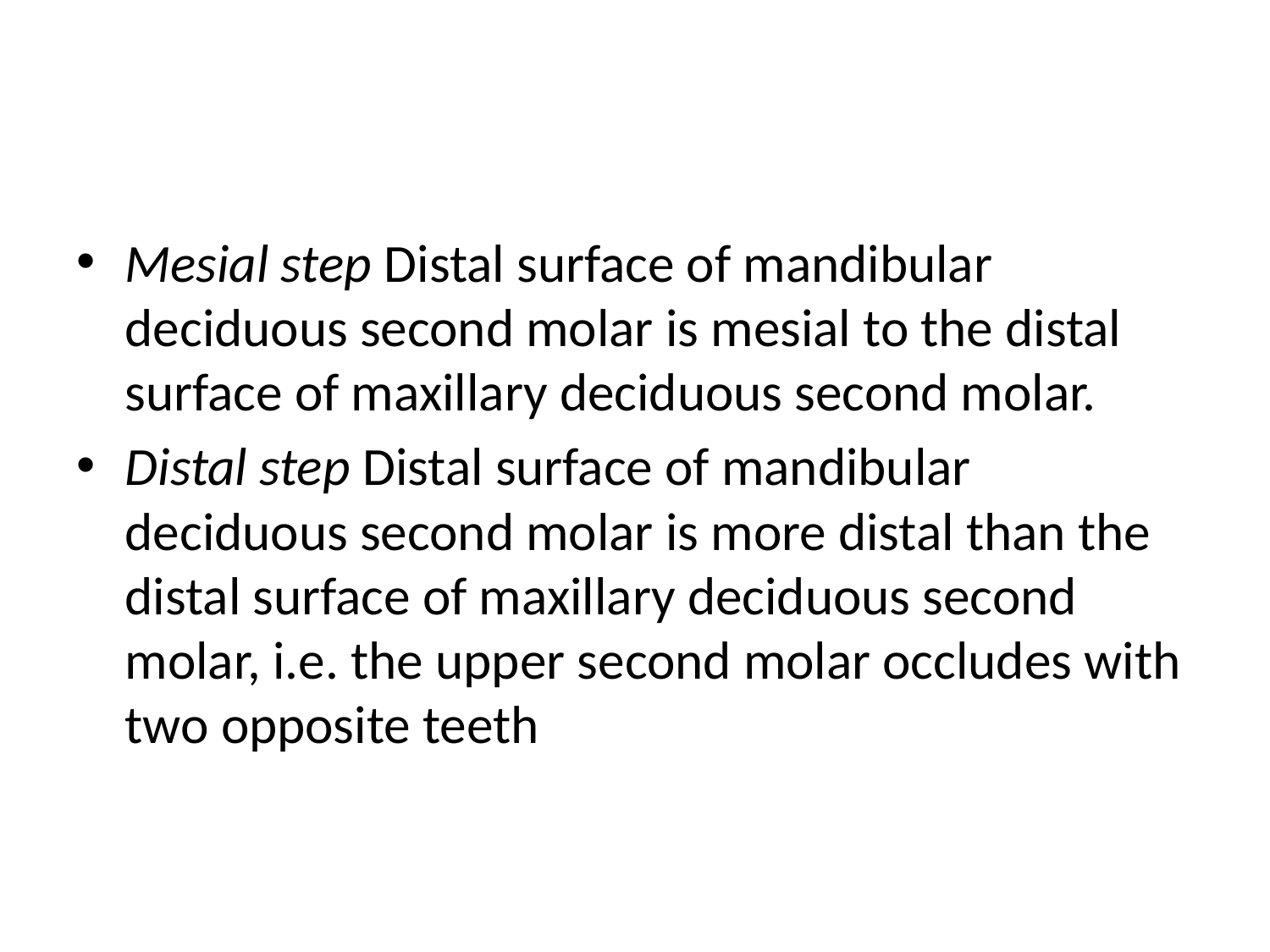

#
Mesial step Distal surface of mandibular
deciduous second molar is mesial to the distal
surface of maxillary deciduous second molar.
Distal step Distal surface of mandibular
deciduous second molar is more distal than the
distal surface of maxillary deciduous second
molar, i.e. the upper second molar occludes with
two opposite teeth